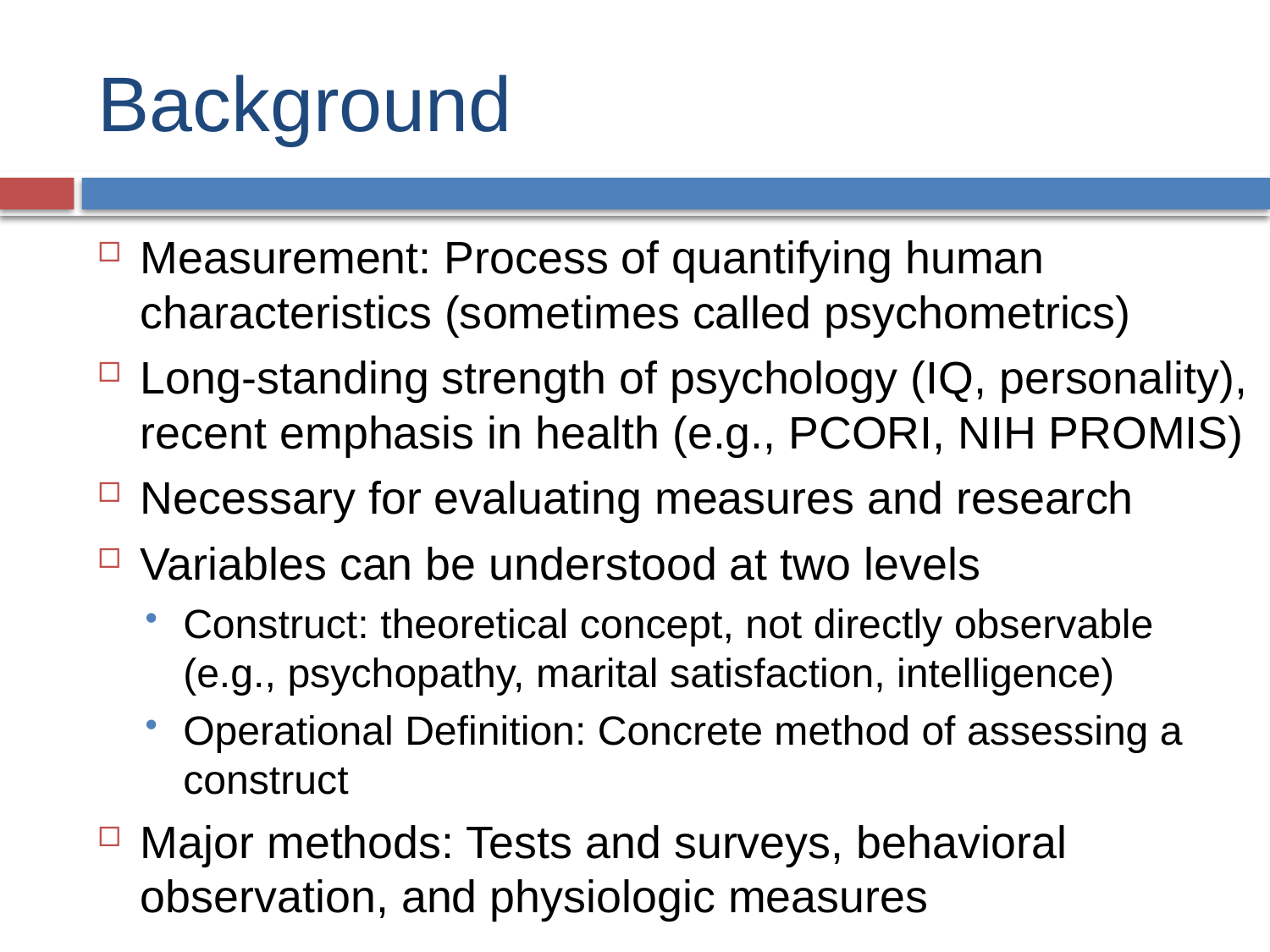

# Background
Measurement: Process of quantifying human characteristics (sometimes called psychometrics)
Long-standing strength of psychology (IQ, personality), recent emphasis in health (e.g., PCORI, NIH PROMIS)
Necessary for evaluating measures and research
Variables can be understood at two levels
Construct: theoretical concept, not directly observable (e.g., psychopathy, marital satisfaction, intelligence)
Operational Definition: Concrete method of assessing a construct
Major methods: Tests and surveys, behavioral observation, and physiologic measures